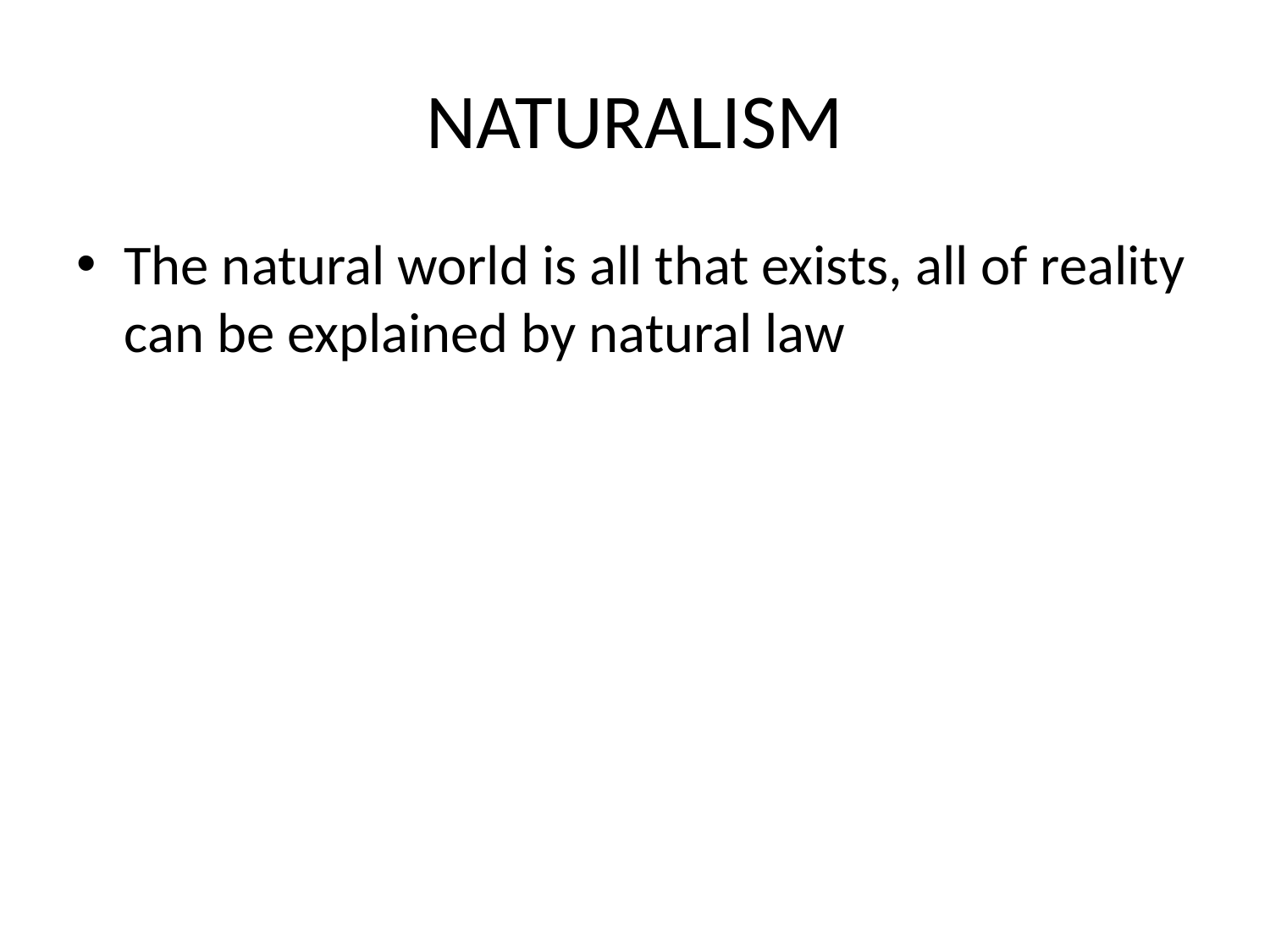

# NATURALISM
The natural world is all that exists, all of reality can be explained by natural law